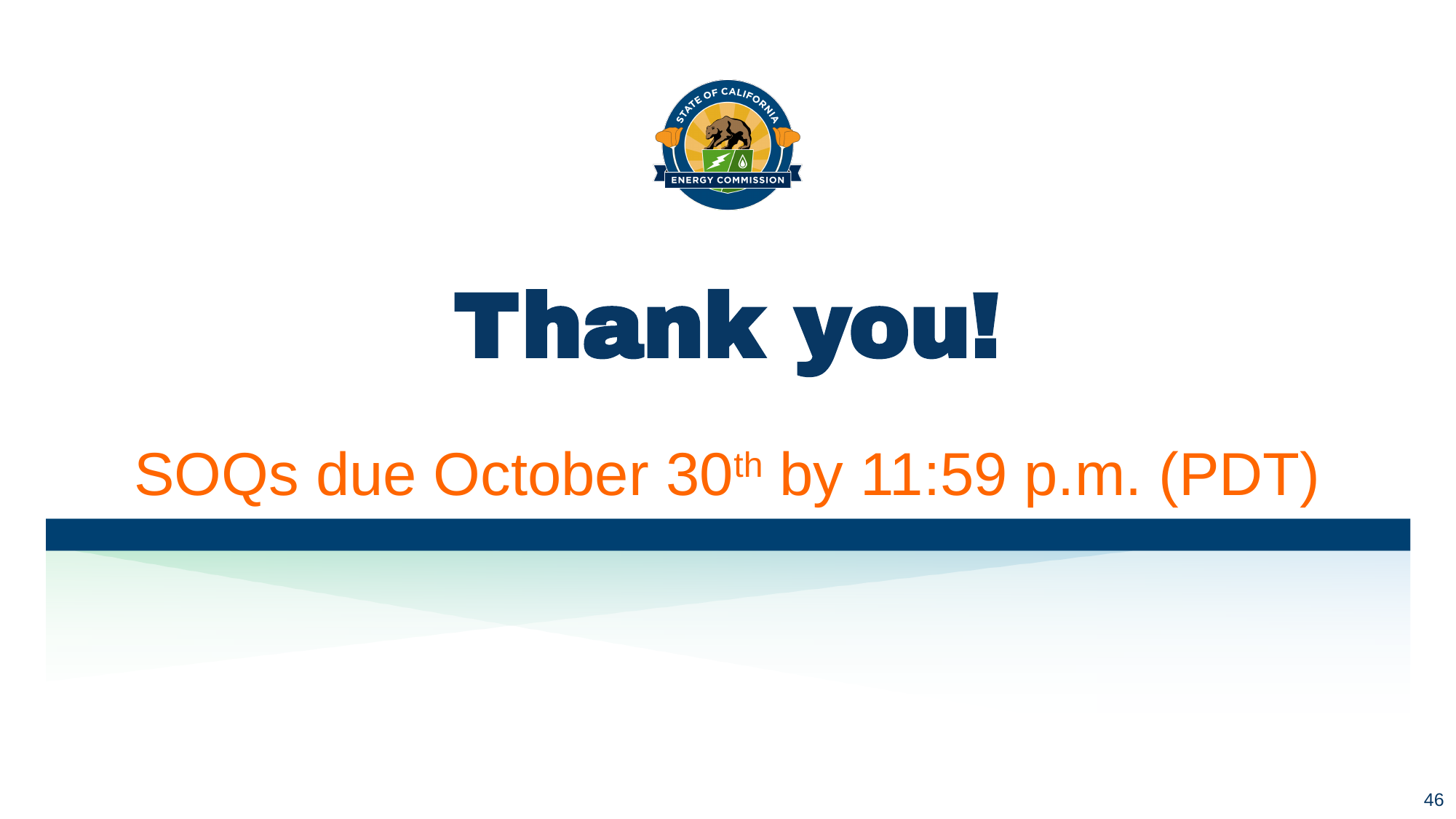

# Thank you!
SOQs due October 30th by 11:59 p.m. (PDT)
46